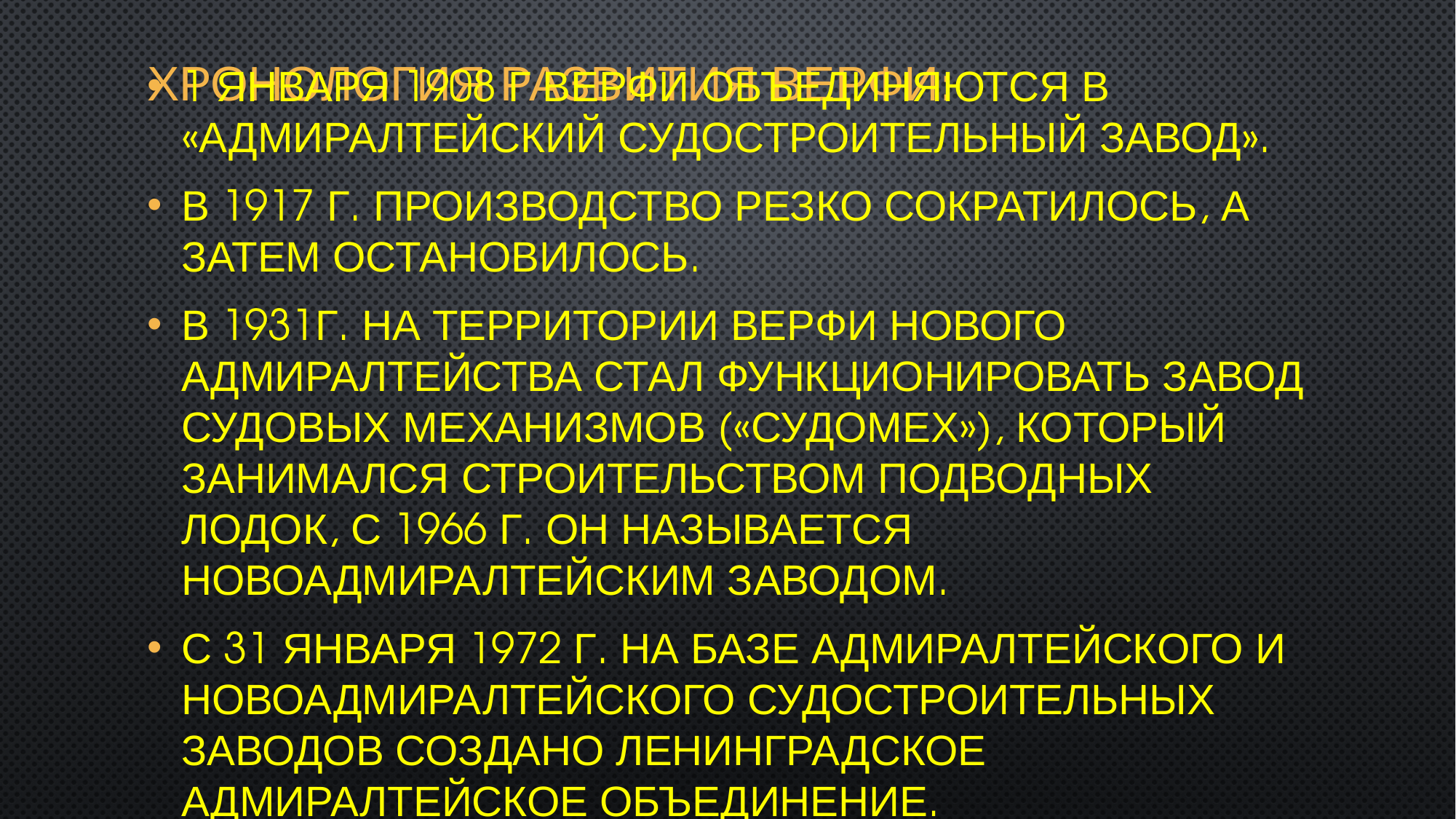

# Хронология развития верфи:
1 января 1908 г верфи объединяются в «Адмиралтейский судостроительный завод».
В 1917 г. производство резко сократилось, а затем остановилось.
В 1931г. на территории верфи Нового Адмиралтейства стал функционировать завод судовых механизмов («Судомех»), который занимался строительством подводных лодок, с 1966 г. он называется Новоадмиралтейским заводом.
С 31 января 1972 г. на базе Адмиралтейского и Новоадмиралтейского судостроительных заводов создано Ленинградское Адмиралтейское объединение.